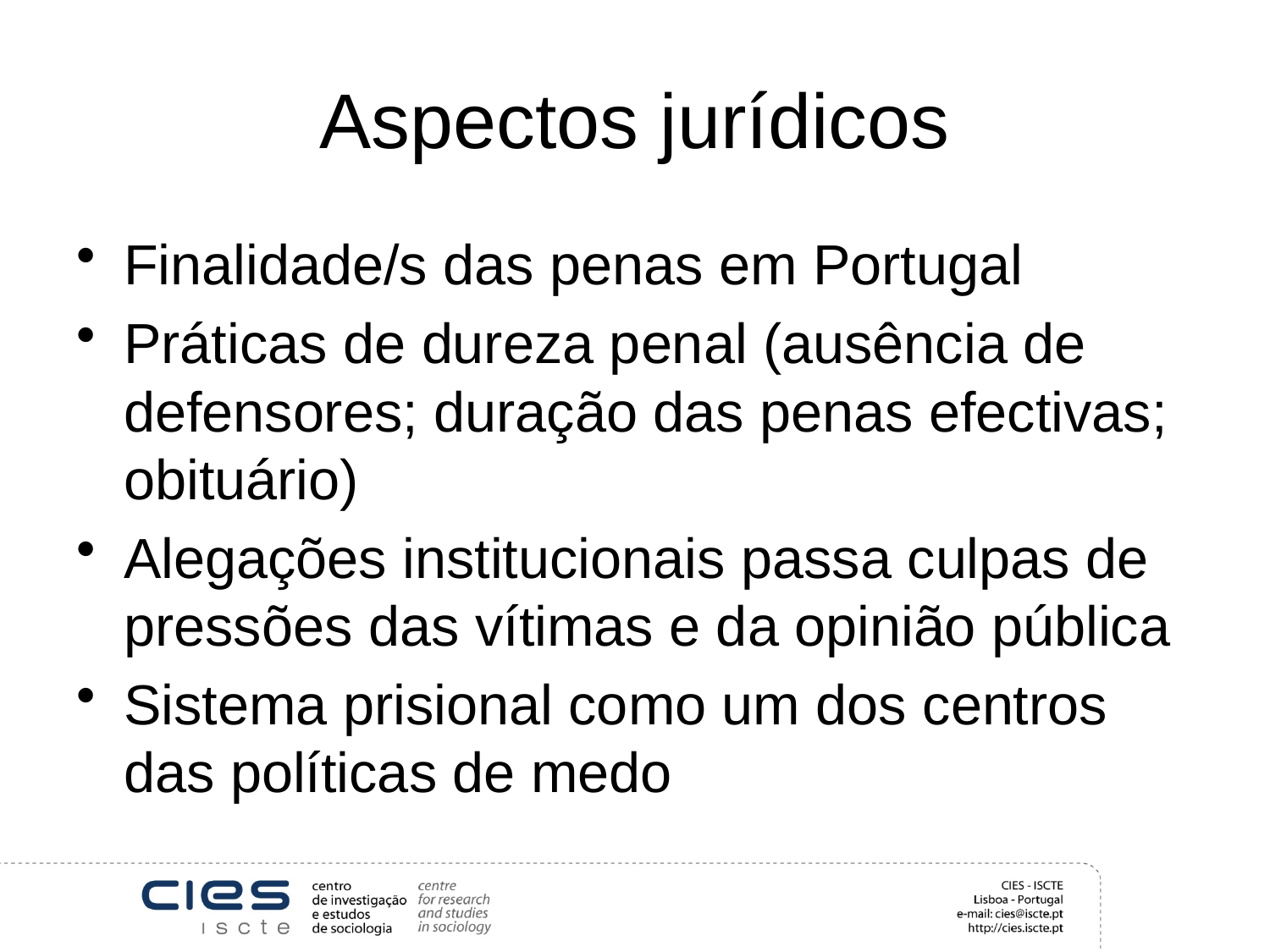

# Aspectos jurídicos
Finalidade/s das penas em Portugal
Práticas de dureza penal (ausência de defensores; duração das penas efectivas; obituário)
Alegações institucionais passa culpas de pressões das vítimas e da opinião pública
Sistema prisional como um dos centros das políticas de medo